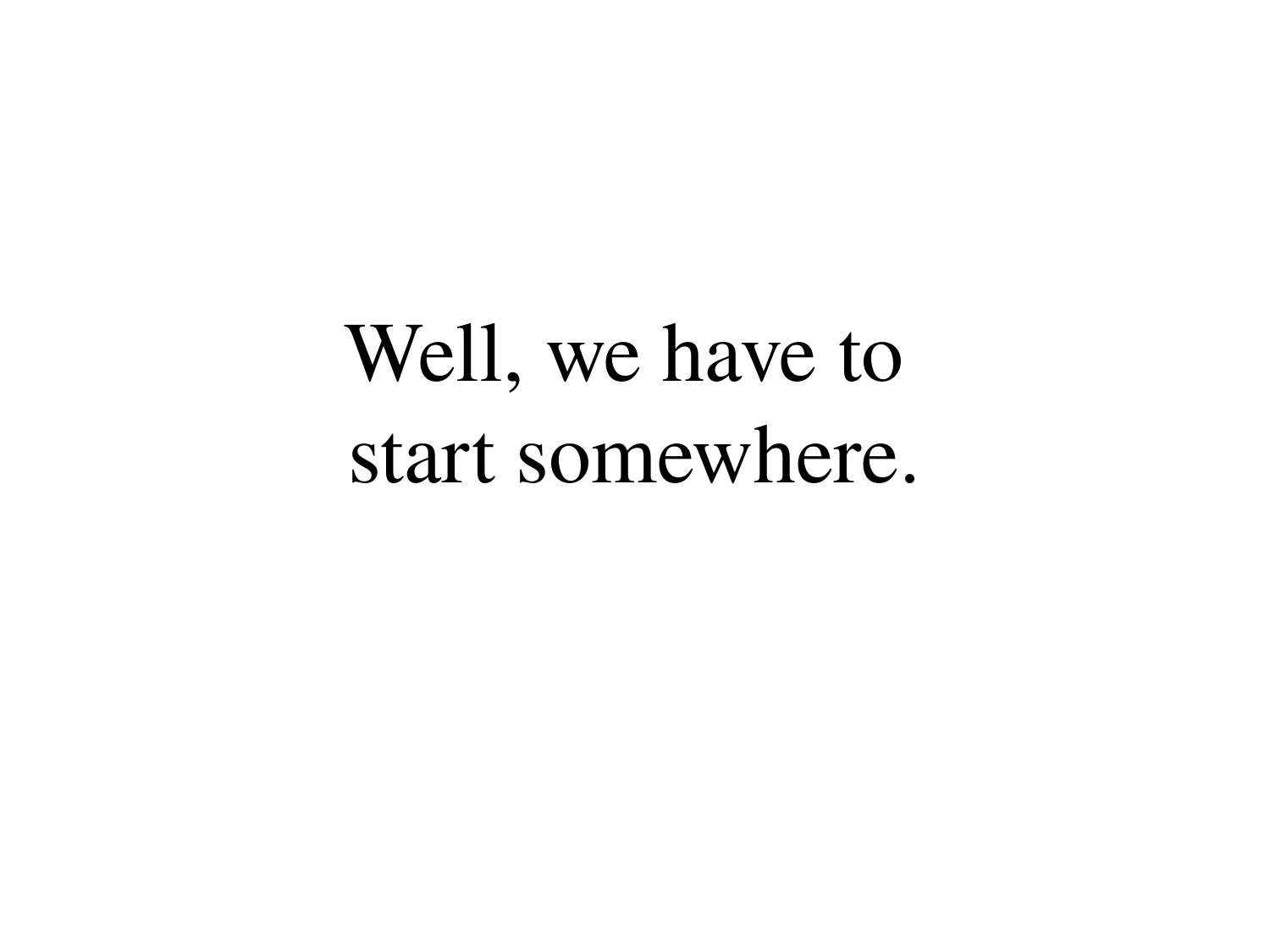

# Well, we have to start somewhere.